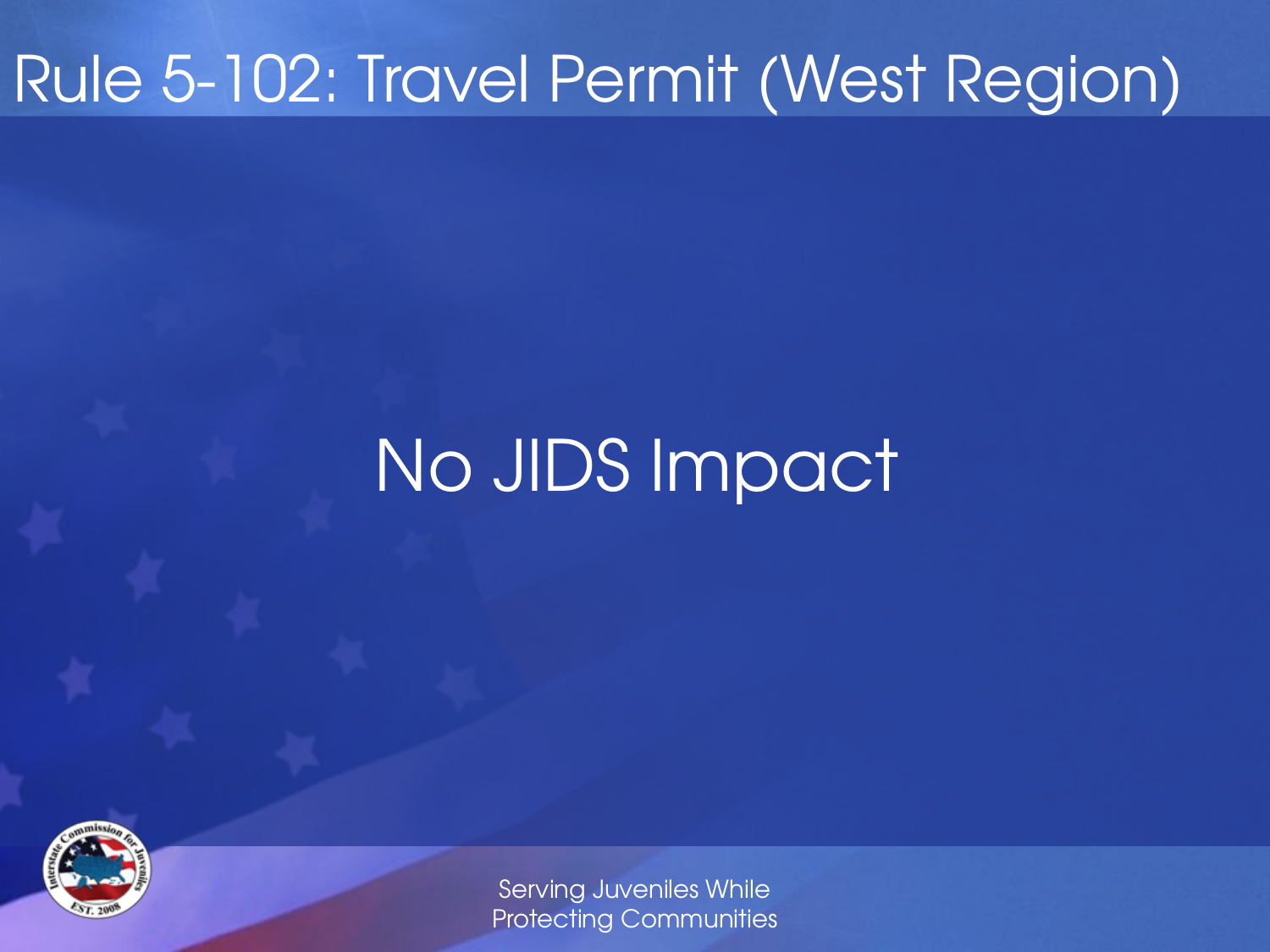

# Rule 5-102: Travel Permit (West Region)
No JIDS Impact
Serving Juveniles While Protecting Communities